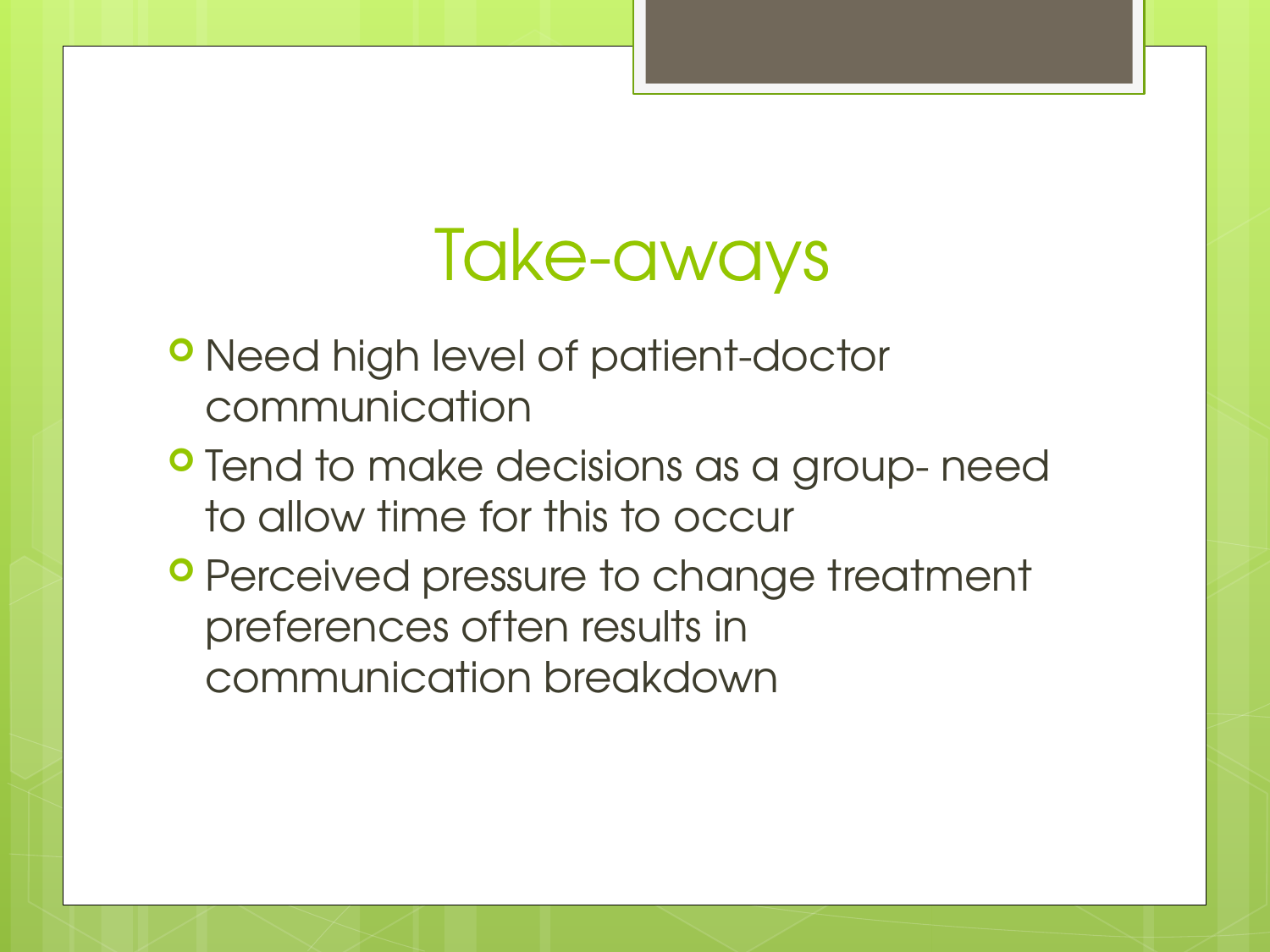

# Take-aways
Need high level of patient-doctor communication
Tend to make decisions as a group- need to allow time for this to occur
Perceived pressure to change treatment preferences often results in communication breakdown